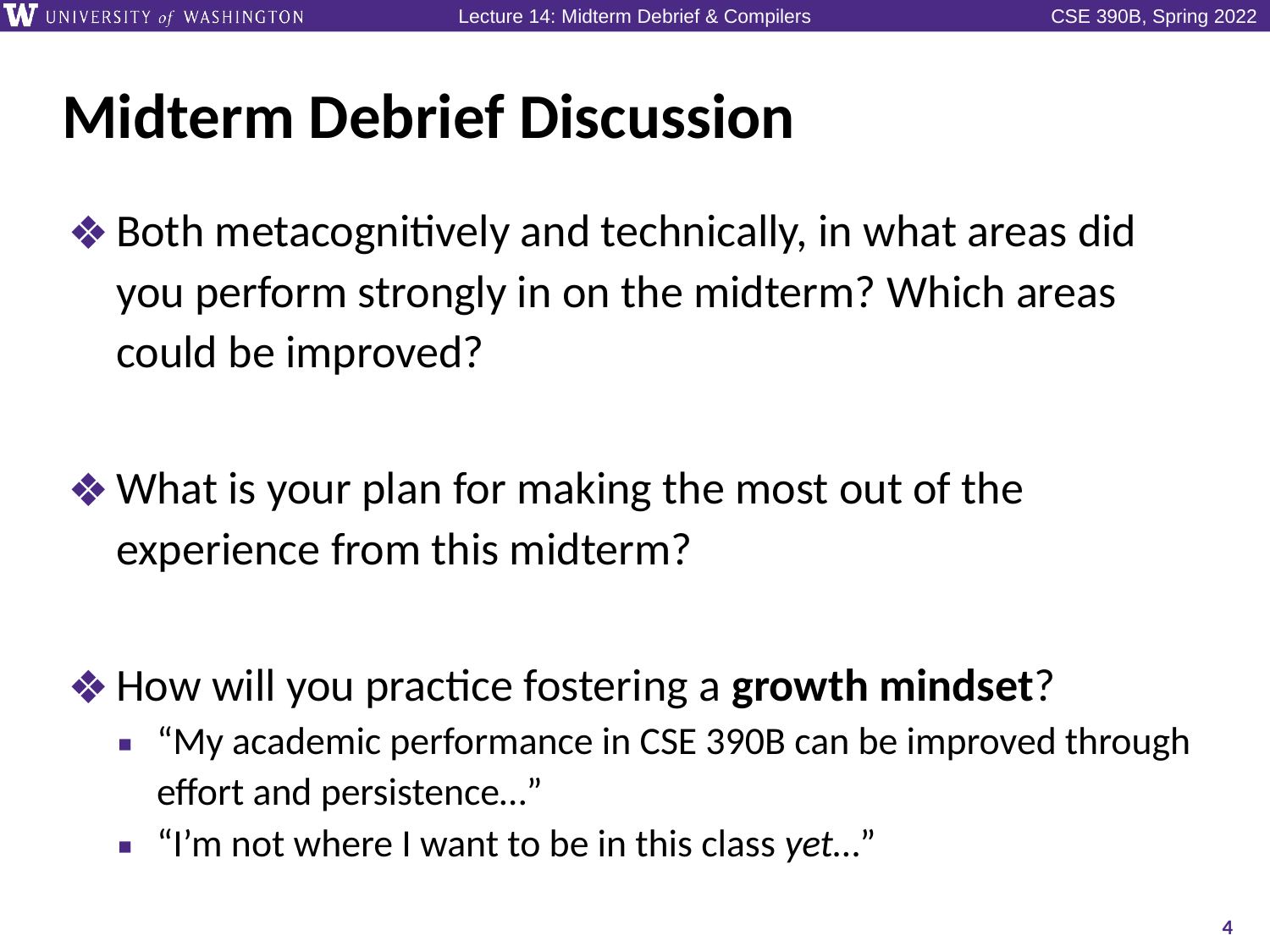

# Midterm Debrief Discussion
Both metacognitively and technically, in what areas did you perform strongly in on the midterm? Which areas could be improved?

What is your plan for making the most out of the experience from this midterm?

How will you practice fostering a growth mindset?
“My academic performance in CSE 390B can be improved through effort and persistence…”
“I’m not where I want to be in this class yet…”

4